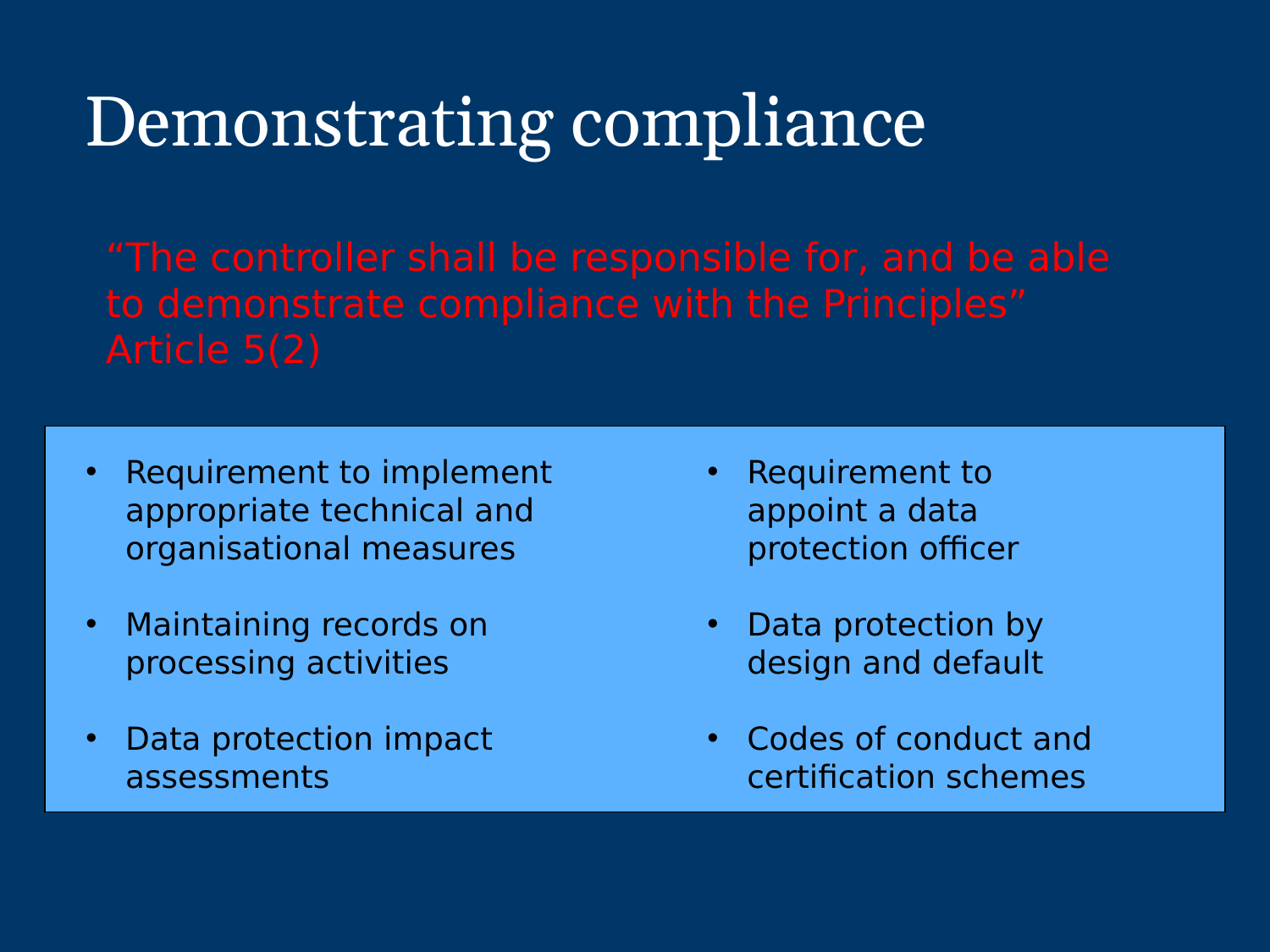

# Demonstrating compliance
“The controller shall be responsible for, and be able to demonstrate compliance with the Principles”
Article 5(2)

Requirement to implement appropriate technical and organisational measures

Maintaining records on processing activities

Data protection impact assessments

Requirement to appoint a data protection officer

Data protection by design and default

Codes of conduct and certification schemes